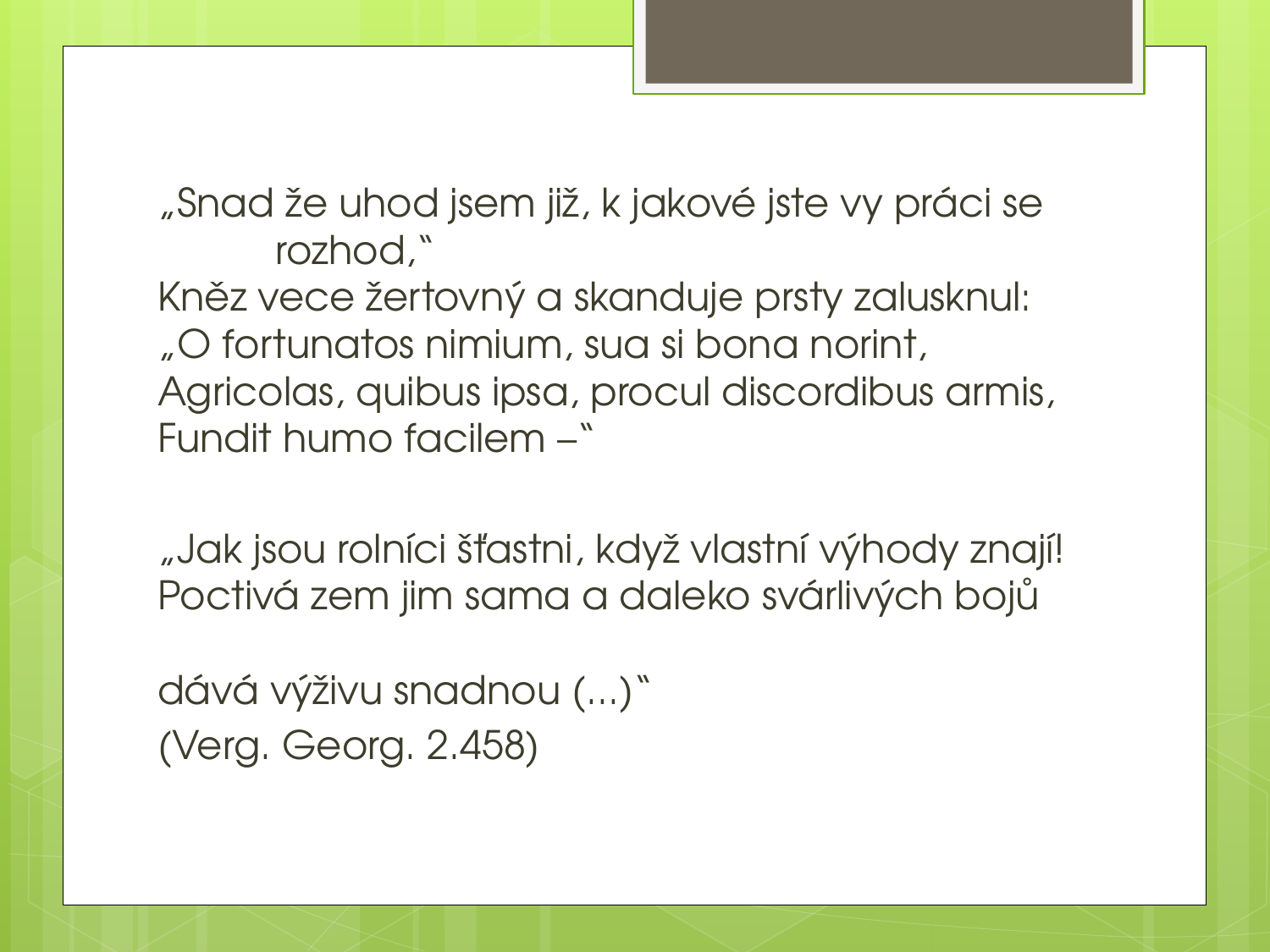

„Snad že uhod jsem již, k jakové jste vy práci se 					rozhod,“
Kněz vece žertovný a skanduje prsty zalusknul:
„O fortunatos nimium, sua si bona norint,
Agricolas, quibus ipsa, procul discordibus armis,
Fundit humo facilem –“

„Jak jsou rolníci šťastni, když vlastní výhody znají!
Poctivá zem jim sama a daleko svárlivých bojů
dává výživu snadnou (...)“
(Verg. Georg. 2.458)